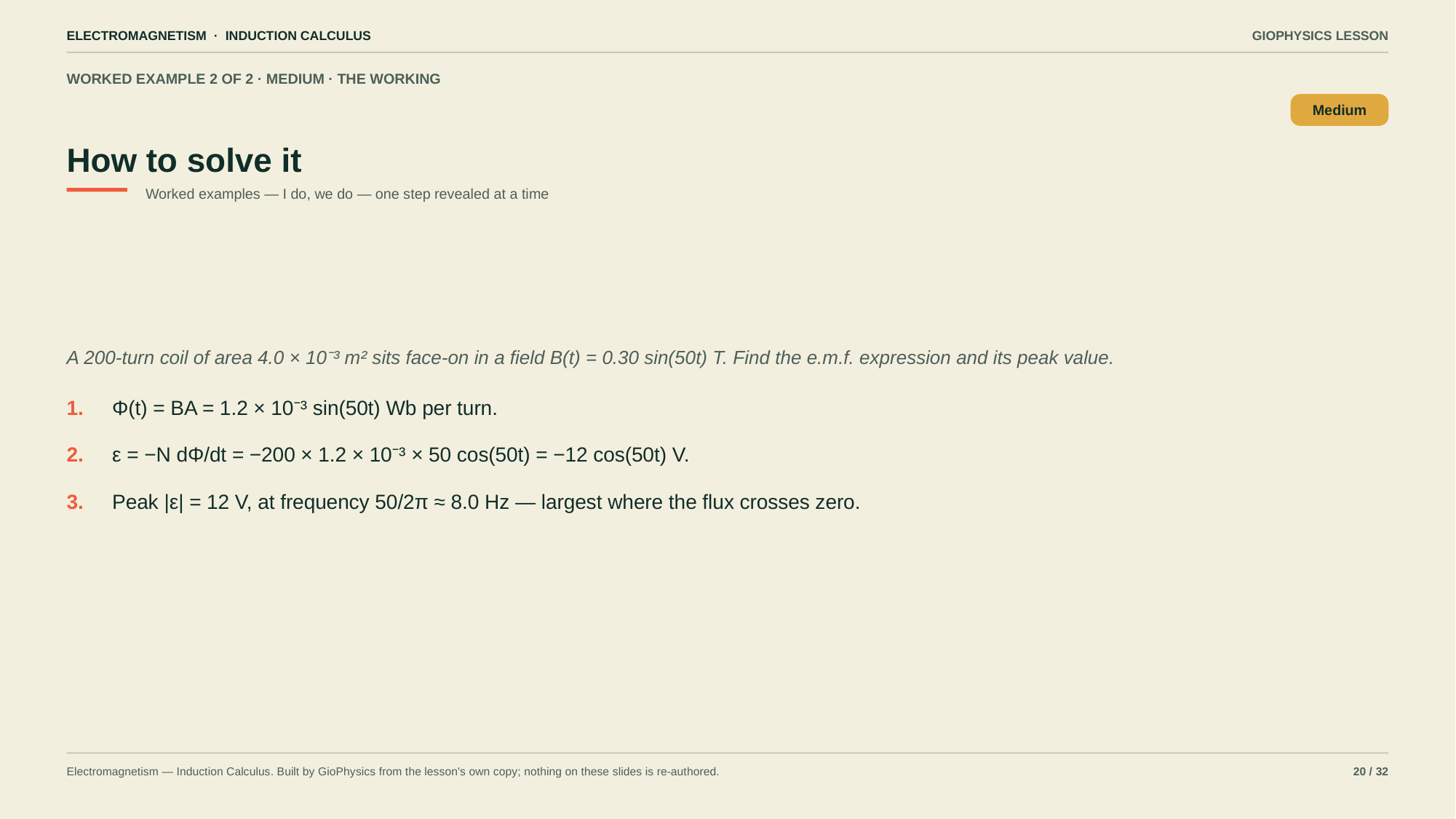

ELECTROMAGNETISM  ·  INDUCTION CALCULUS
GIOPHYSICS LESSON

WORKED EXAMPLE 2 OF 2 · MEDIUM · THE WORKING
How to solve it

Medium
Worked examples — I do, we do — one step revealed at a time

A 200-turn coil of area 4.0 × 10⁻³ m² sits face-on in a field B(t) = 0.30 sin(50t) T. Find the e.m.f. expression and its peak value.
1.
Φ(t) = BA = 1.2 × 10⁻³ sin(50t) Wb per turn.
2.
ε = −N dΦ/dt = −200 × 1.2 × 10⁻³ × 50 cos(50t) = −12 cos(50t) V.
3.
Peak |ε| = 12 V, at frequency 50/2π ≈ 8.0 Hz — largest where the flux crosses zero.

Electromagnetism — Induction Calculus. Built by GioPhysics from the lesson's own copy; nothing on these slides is re-authored.
20 / 32